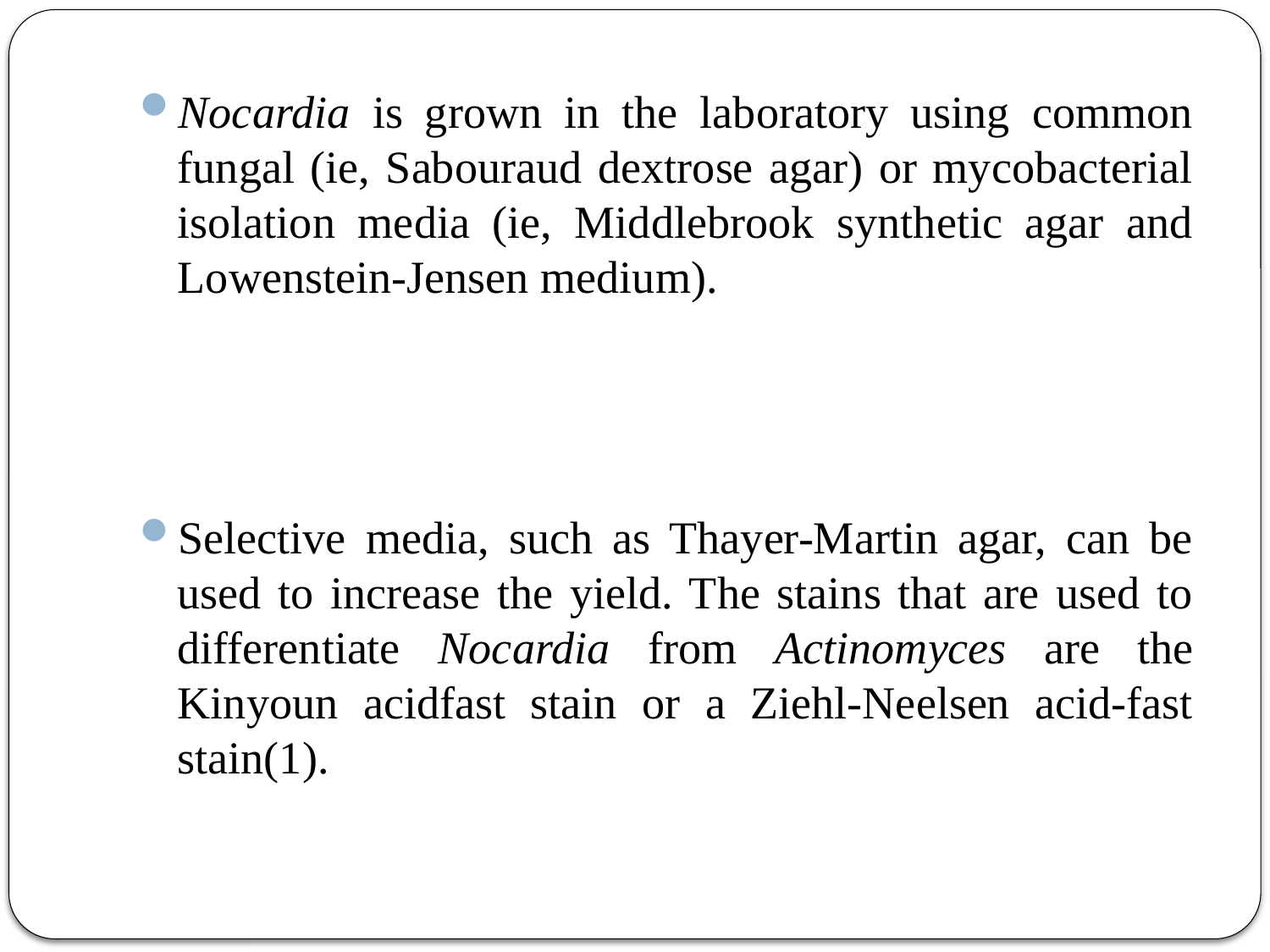

Nocardia is grown in the laboratory using common fungal (ie, Sabouraud dextrose agar) or mycobacterial isolation media (ie, Middlebrook synthetic agar and Lowenstein-Jensen medium).

Selective media, such as Thayer-Martin agar, can be used to increase the yield. The stains that are used to differentiate Nocardia from Actinomyces are the Kinyoun acidfast stain or a Ziehl-Neelsen acid-fast stain(1).